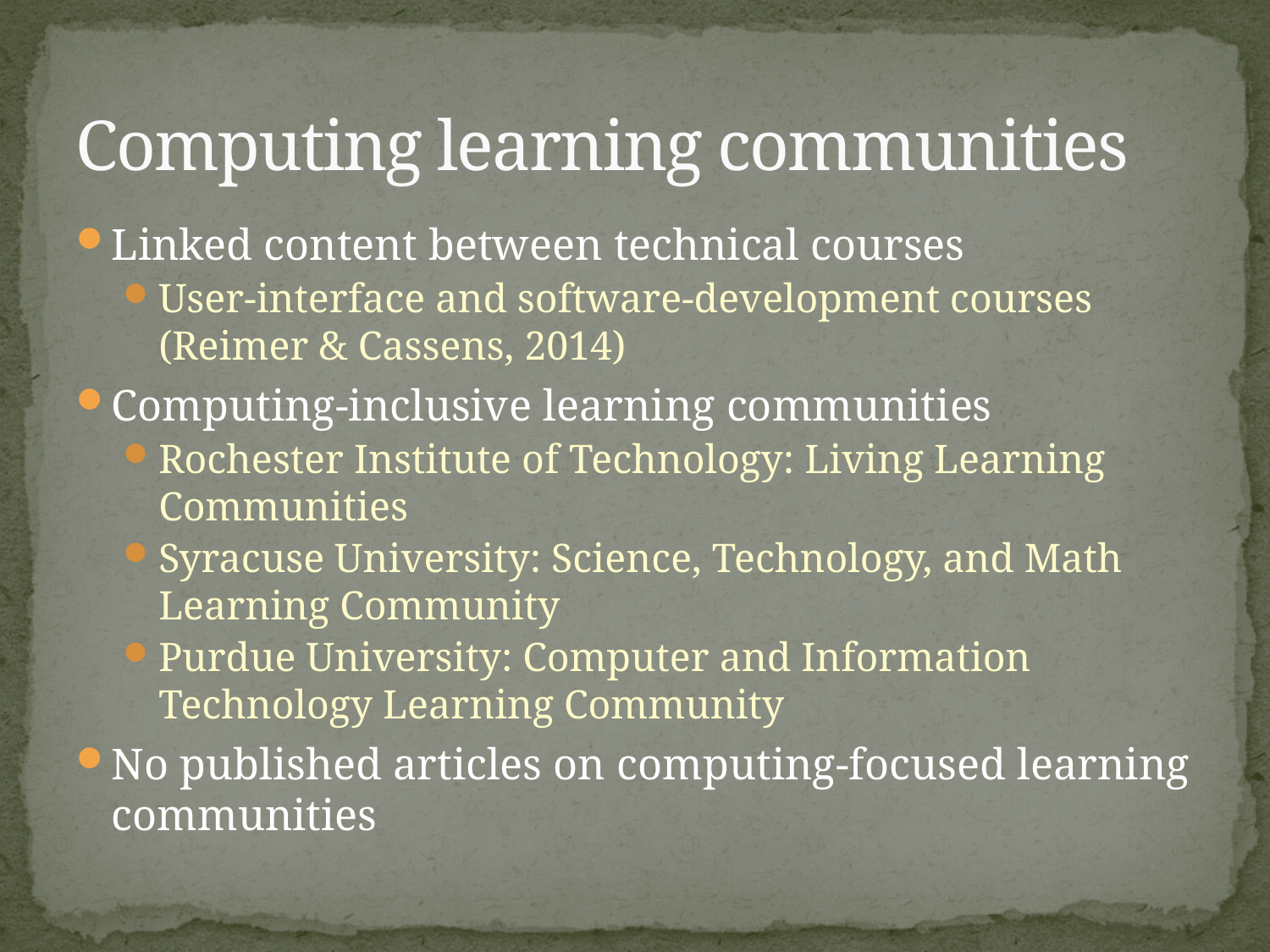

# Computing learning communities
Linked content between technical courses
User-interface and software-development courses (Reimer & Cassens, 2014)
Computing-inclusive learning communities
Rochester Institute of Technology: Living Learning Communities
Syracuse University: Science, Technology, and Math Learning Community
Purdue University: Computer and Information Technology Learning Community
No published articles on computing-focused learning communities